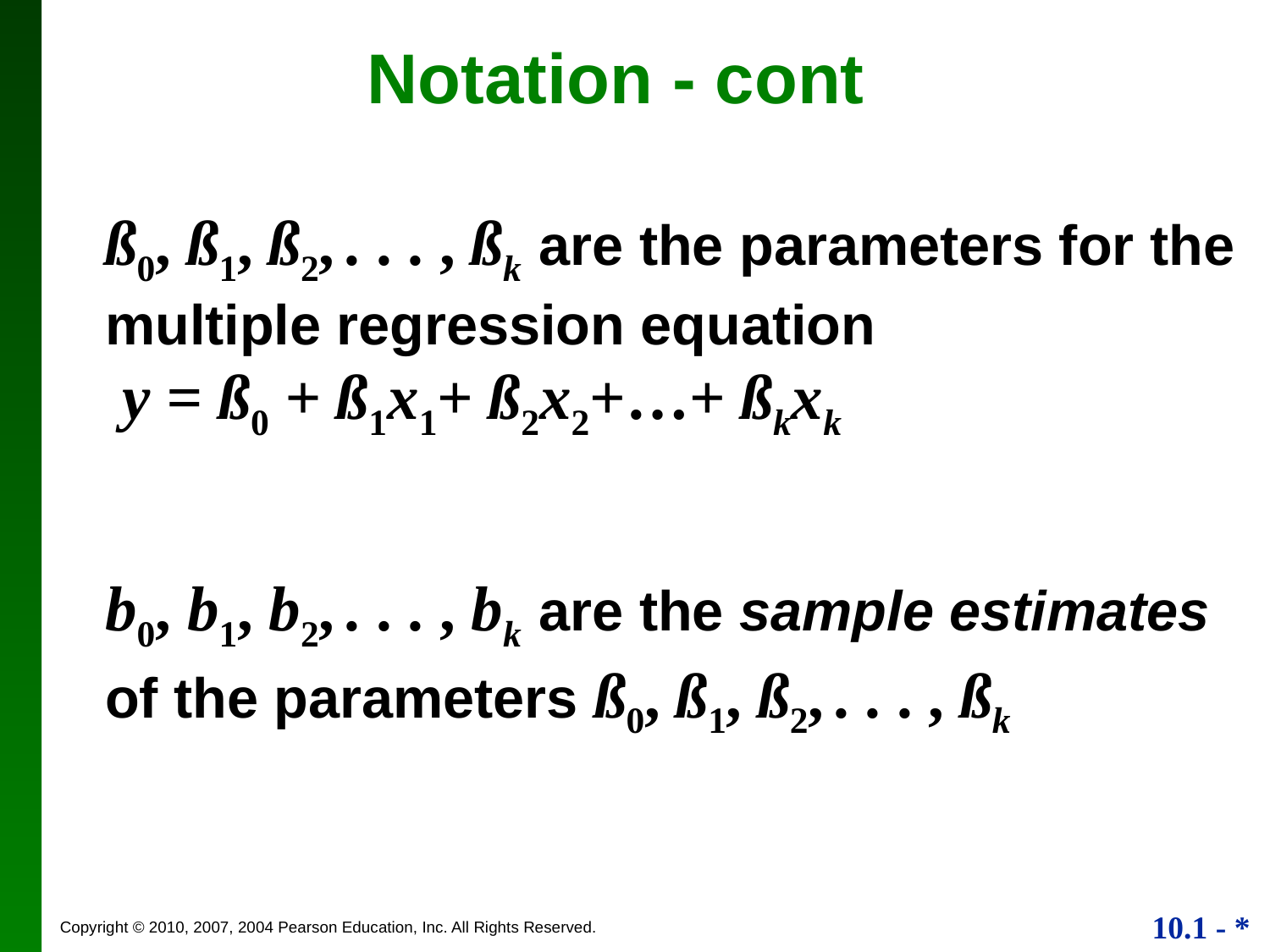

Notation - cont

	ß0, ß1, ß2, . . . , ßk are the parameters for the multiple regression equation
 y = ß0 + ß1x1+ ß2x2+…+ ßkxk

	b0, b1, b2, . . . , bk are the sample estimates of the parameters ß0, ß1, ß2, . . . , ßk